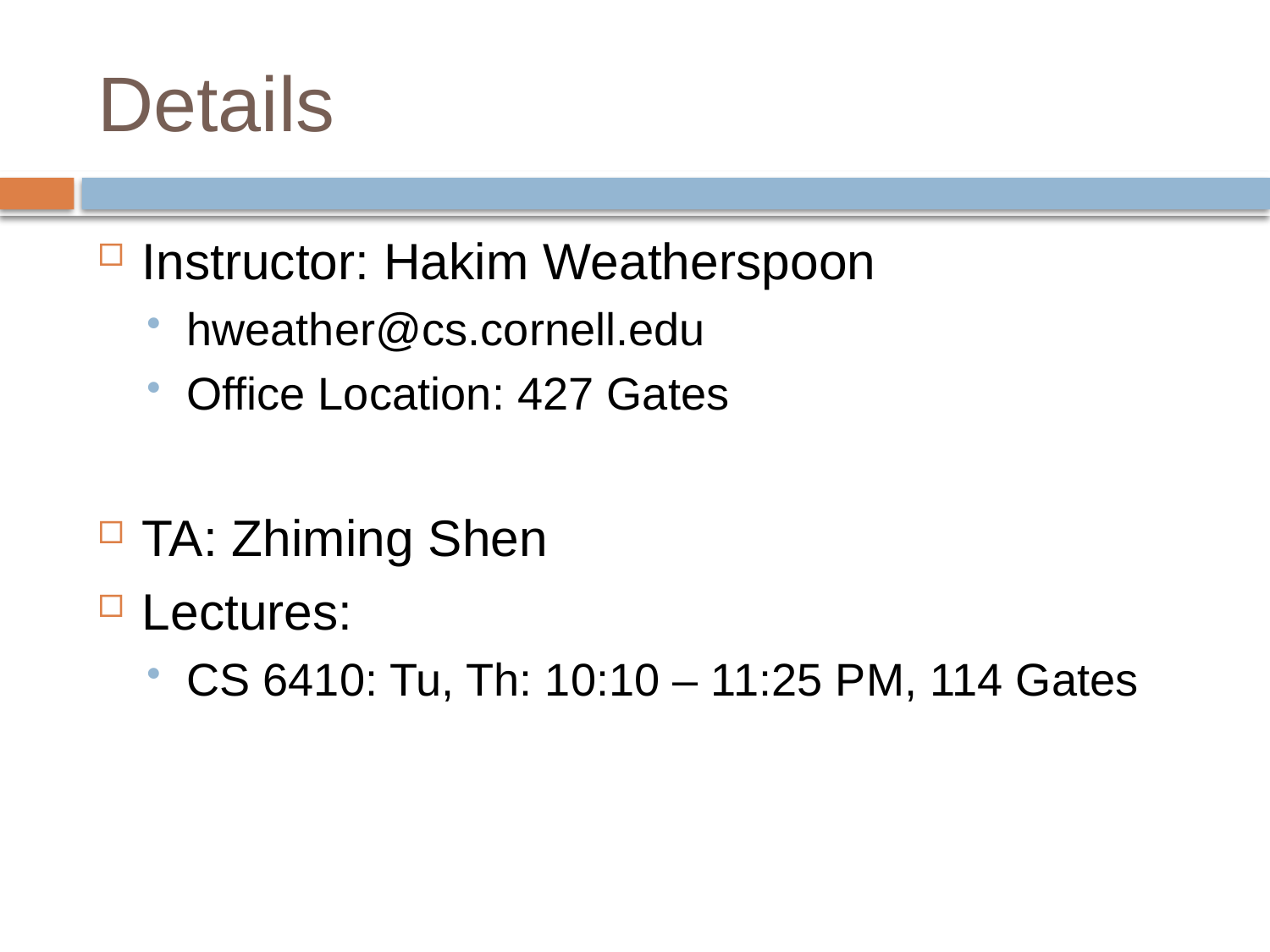

# Details
Instructor: Hakim Weatherspoon
hweather@cs.cornell.edu
Office Location: 427 Gates

TA: Zhiming Shen
Lectures:
CS 6410: Tu, Th: 10:10 – 11:25 PM, 114 Gates